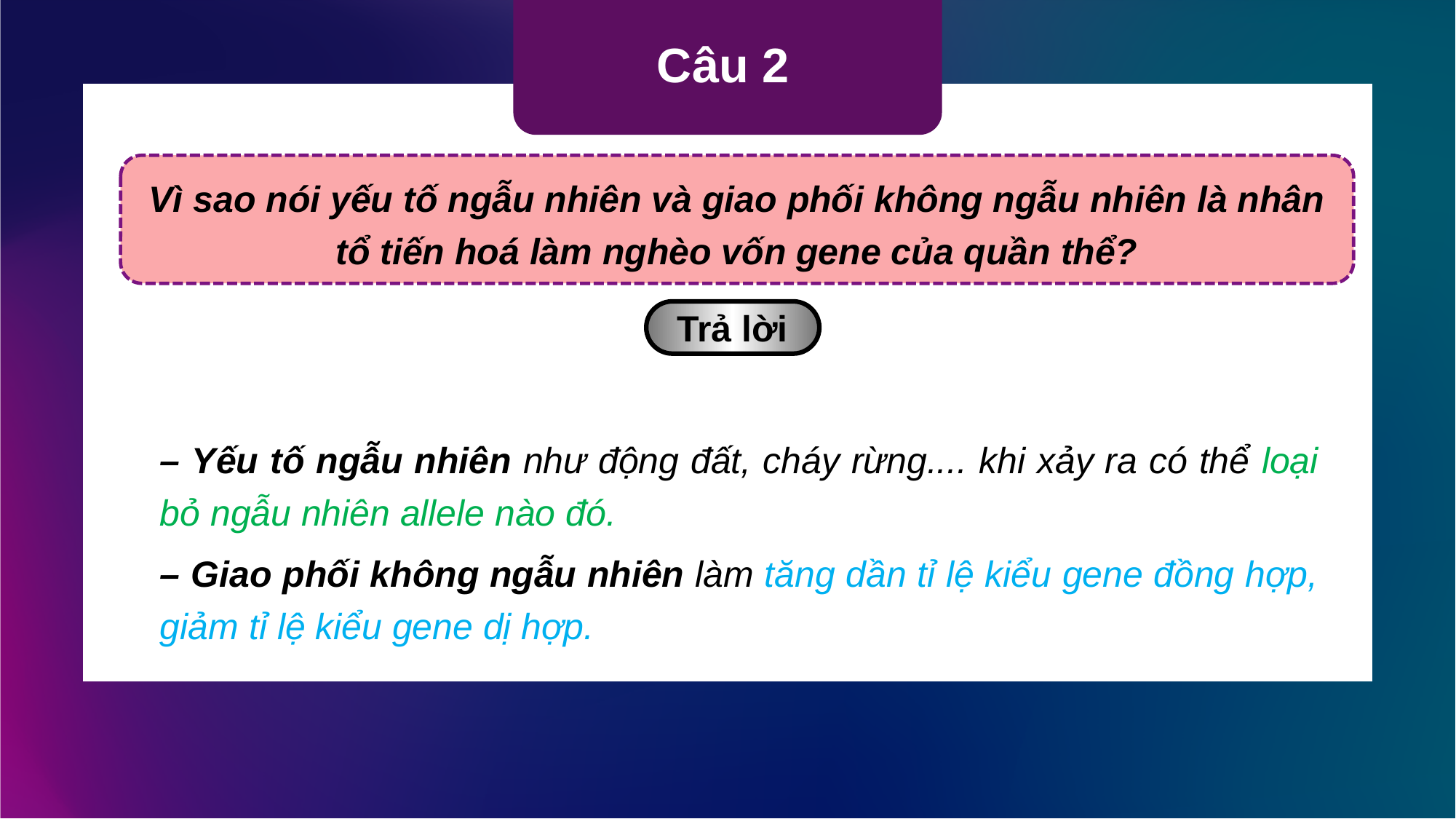

Câu 2

Vì sao nói yếu tố ngẫu nhiên và giao phối không ngẫu nhiên là nhân tổ tiến hoá làm nghèo vốn gene của quần thể?
Trả lời
– Yếu tố ngẫu nhiên như động đất, cháy rừng.... khi xảy ra có thể loại bỏ ngẫu nhiên allele nào đó.
– Giao phối không ngẫu nhiên làm tăng dần tỉ lệ kiểu gene đồng hợp, giảm tỉ lệ kiểu gene dị hợp.